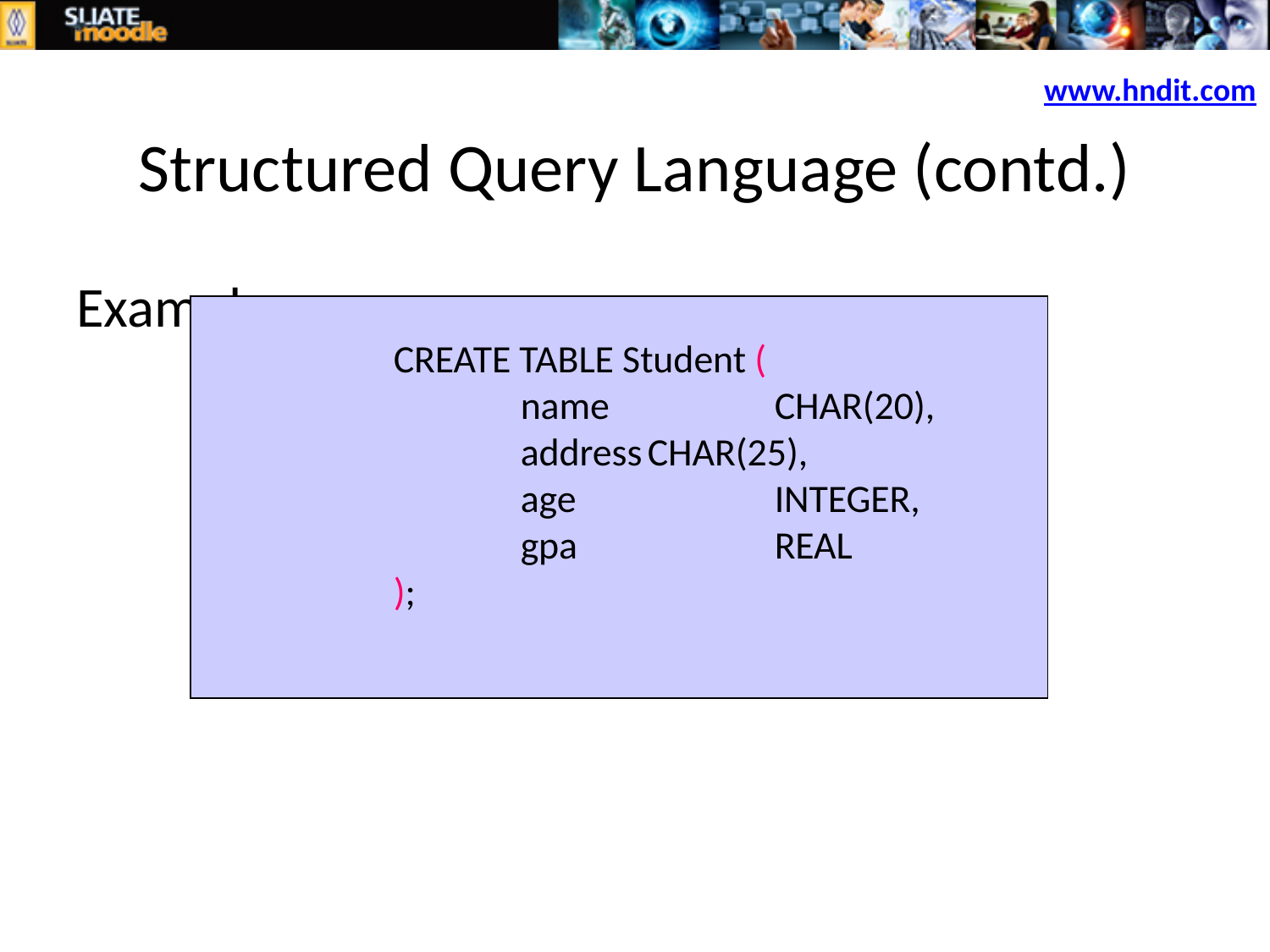

Example…

Structured Query Language (contd.)
www.hndit.com
	CREATE TABLE Student (
		name		CHAR(20),
		address	CHAR(25),
		age		INTEGER,
		gpa		REAL
	);